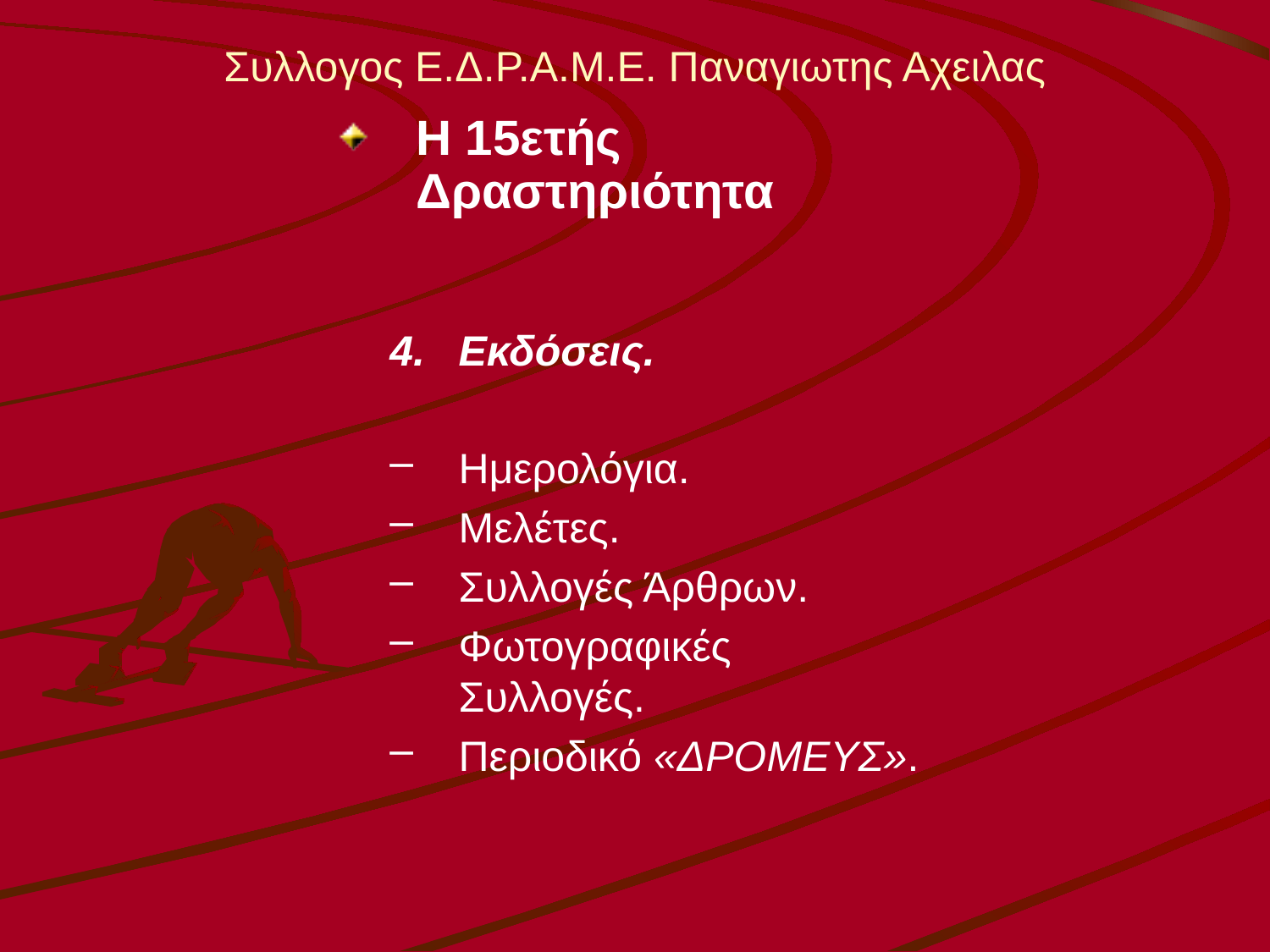

Συλλογος Ε.Δ.Ρ.Α.Μ.Ε. Παναγιωτης Αχειλας
Η 15ετής Δραστηριότητα
Εκδόσεις.

Ημερολόγια.
Μελέτες.
Συλλογές Άρθρων.
Φωτογραφικές Συλλογές.
Περιοδικό «ΔΡΟΜΕΥΣ».